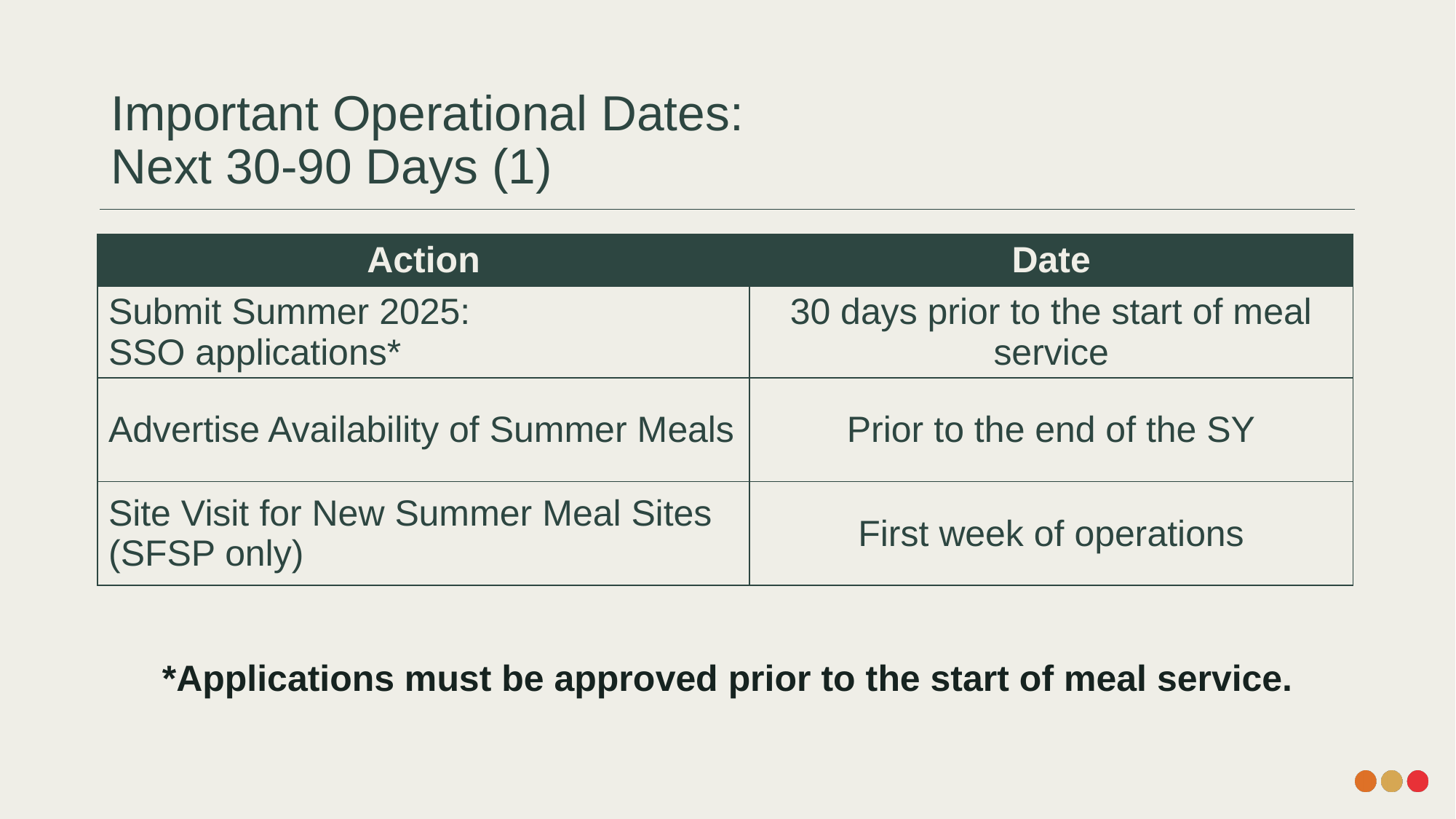

# Important Operational Dates: Next 30-90 Days (1)
| Action | Date |
| --- | --- |
| Submit Summer 2025: SSO applications\* | 30 days prior to the start of meal service |
| Advertise Availability of Summer Meals | Prior to the end of the SY |
| Site Visit for New Summer Meal Sites (SFSP only) | First week of operations |
*Applications must be approved prior to the start of meal service.